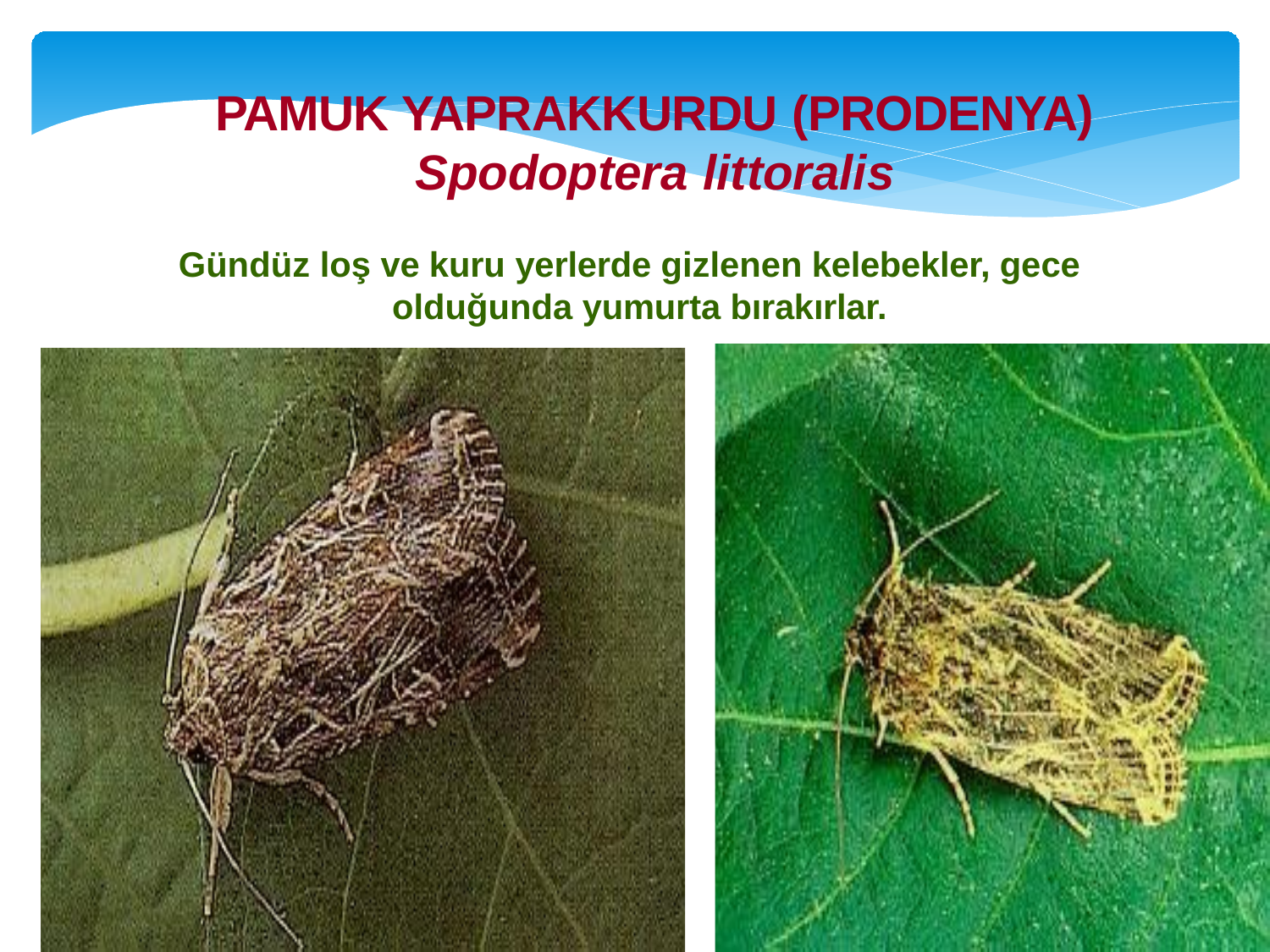

# PAMUK YAPRAKKURDU (PRODENYA)
Spodoptera littoralis
Gündüz loş ve kuru yerlerde gizlenen kelebekler, gece  olduğunda yumurta bırakırlar.